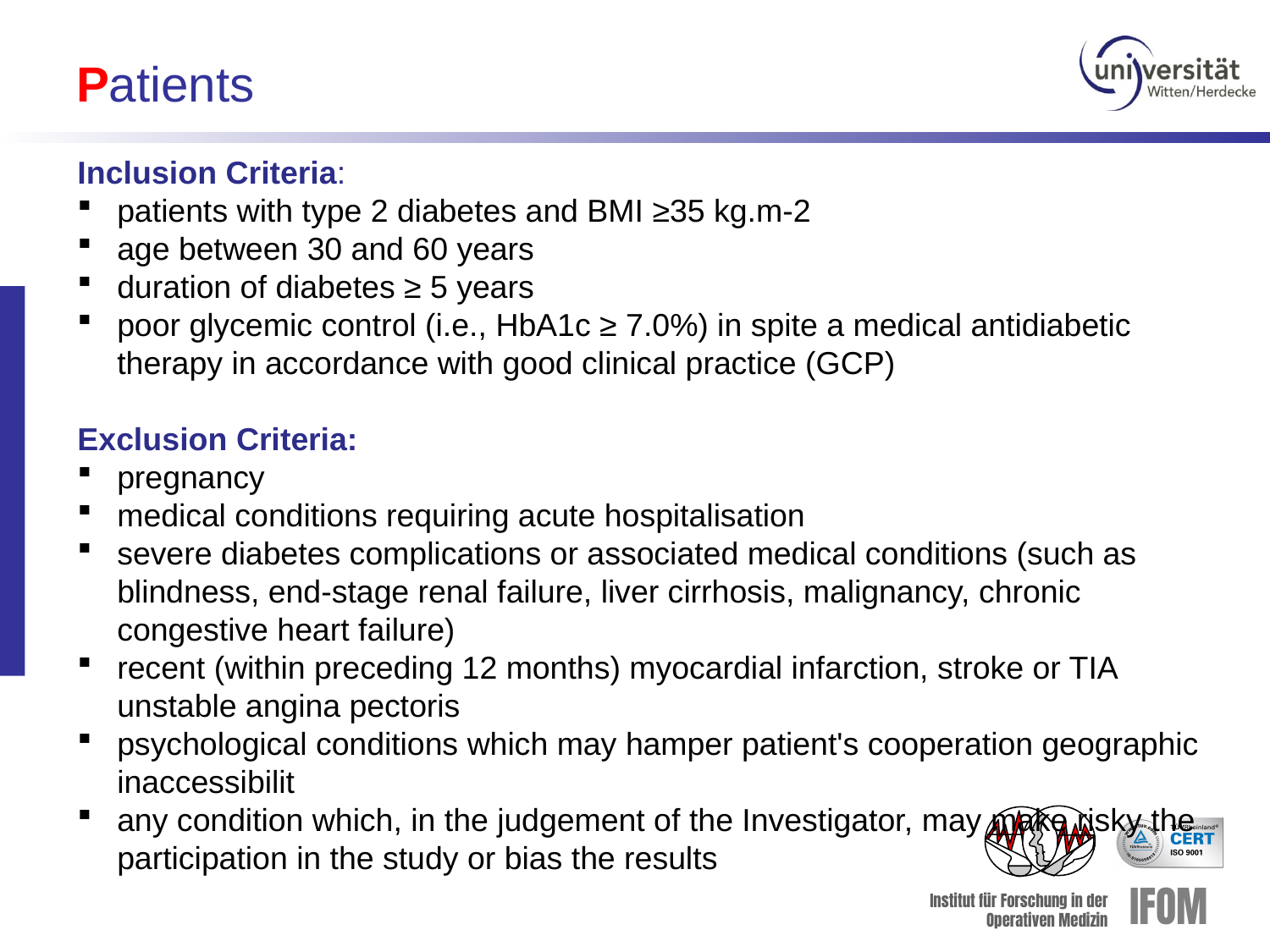

# Patients
Inclusion Criteria:
patients with type 2 diabetes and BMI ≥35 kg.m-2
age between 30 and 60 years
duration of diabetes ≥ 5 years
poor glycemic control (i.e., HbA1c ≥ 7.0%) in spite a medical antidiabetic therapy in accordance with good clinical practice (GCP)

Exclusion Criteria:
pregnancy
medical conditions requiring acute hospitalisation
severe diabetes complications or associated medical conditions (such as blindness, end-stage renal failure, liver cirrhosis, malignancy, chronic congestive heart failure)
recent (within preceding 12 months) myocardial infarction, stroke or TIA unstable angina pectoris
psychological conditions which may hamper patient's cooperation geographic inaccessibilit
any condition which, in the judgement of the Investigator, may make risky the participation in the study or bias the results